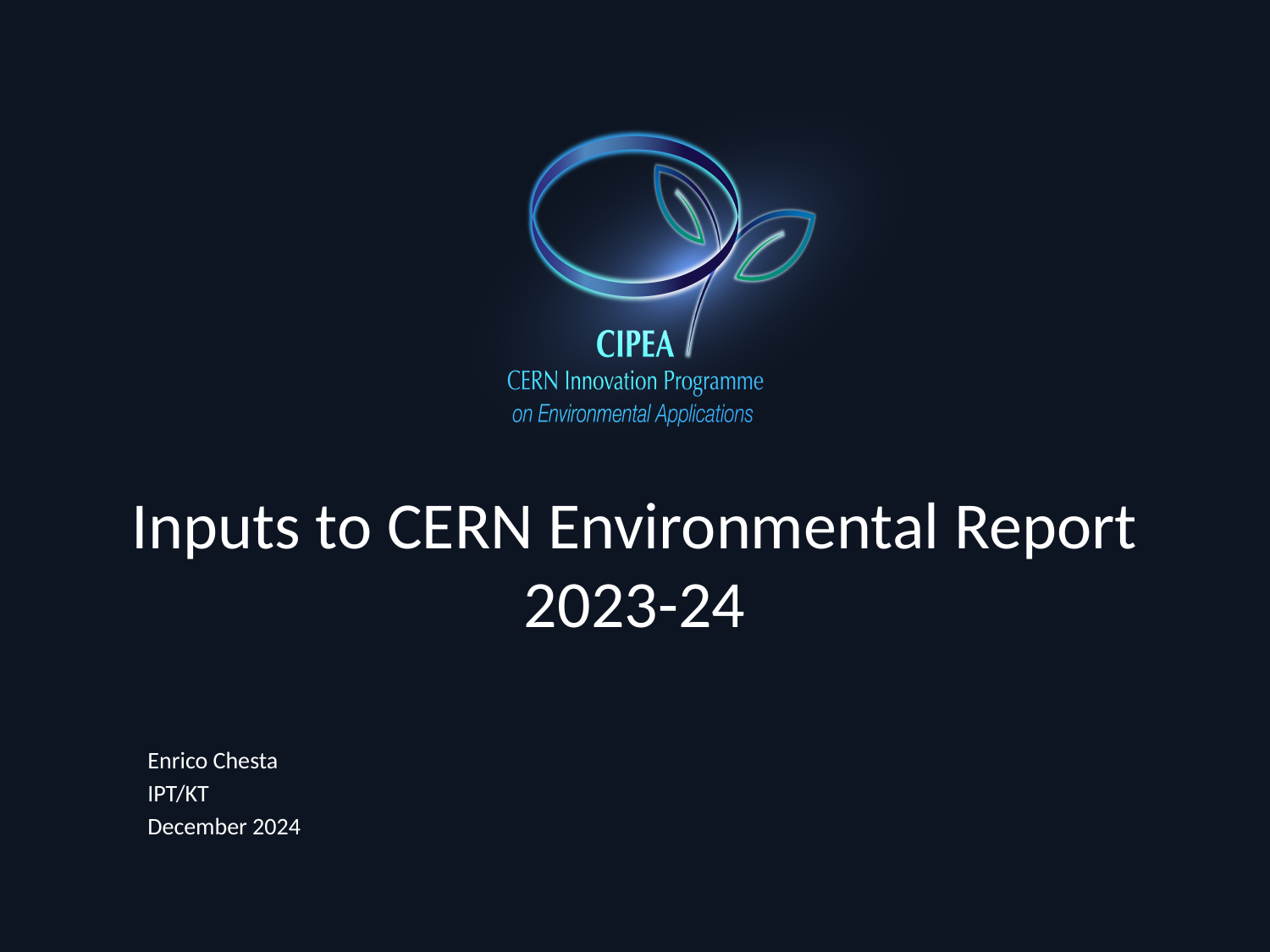

# Inputs to CERN Environmental Report 2023-24
Enrico Chesta
IPT/KT
December 2024